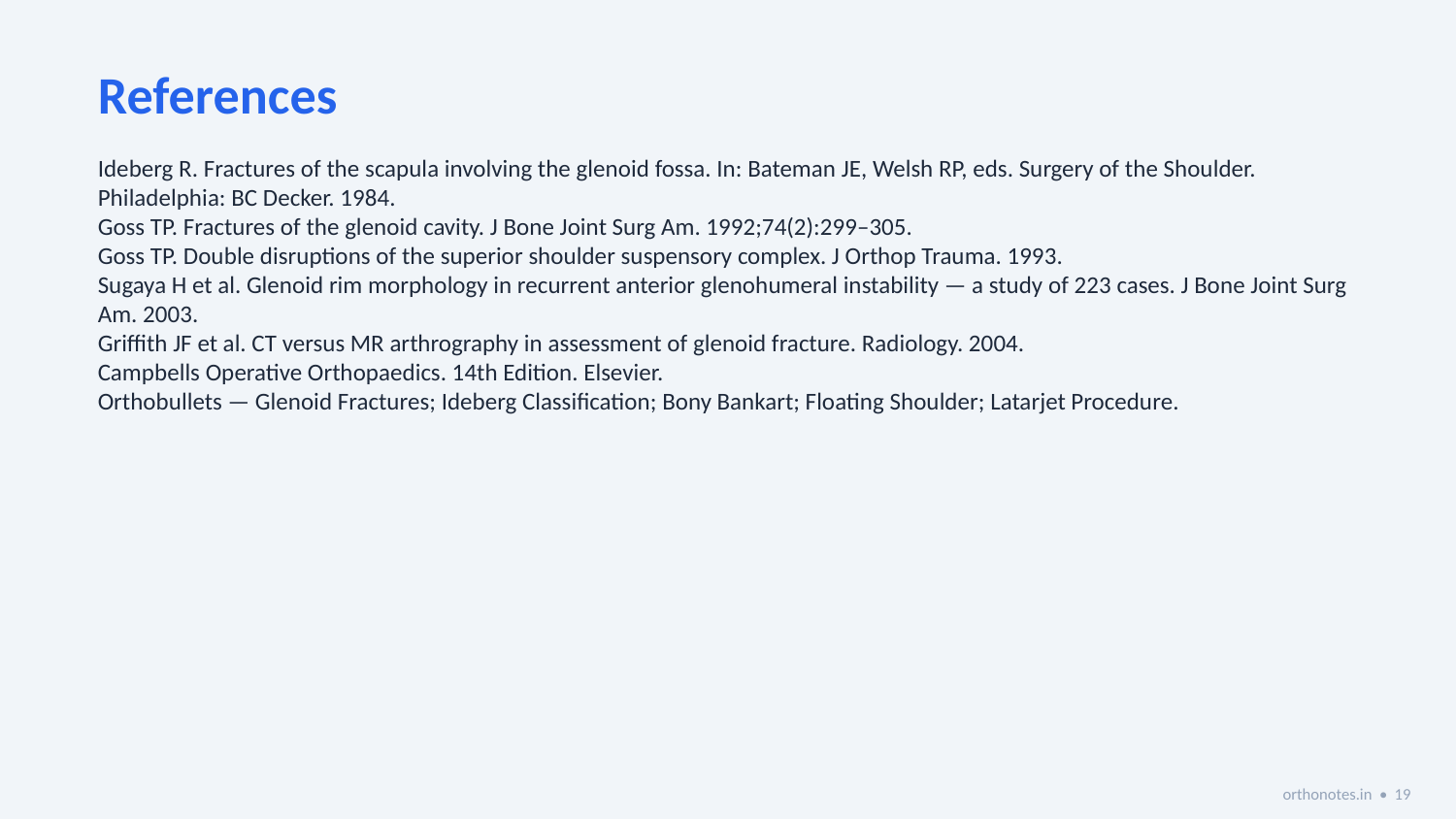

References
Ideberg R. Fractures of the scapula involving the glenoid fossa. In: Bateman JE, Welsh RP, eds. Surgery of the Shoulder. Philadelphia: BC Decker. 1984.
Goss TP. Fractures of the glenoid cavity. J Bone Joint Surg Am. 1992;74(2):299–305.
Goss TP. Double disruptions of the superior shoulder suspensory complex. J Orthop Trauma. 1993.
Sugaya H et al. Glenoid rim morphology in recurrent anterior glenohumeral instability — a study of 223 cases. J Bone Joint Surg Am. 2003.
Griffith JF et al. CT versus MR arthrography in assessment of glenoid fracture. Radiology. 2004.
Campbells Operative Orthopaedics. 14th Edition. Elsevier.
Orthobullets — Glenoid Fractures; Ideberg Classification; Bony Bankart; Floating Shoulder; Latarjet Procedure.
orthonotes.in  •  19